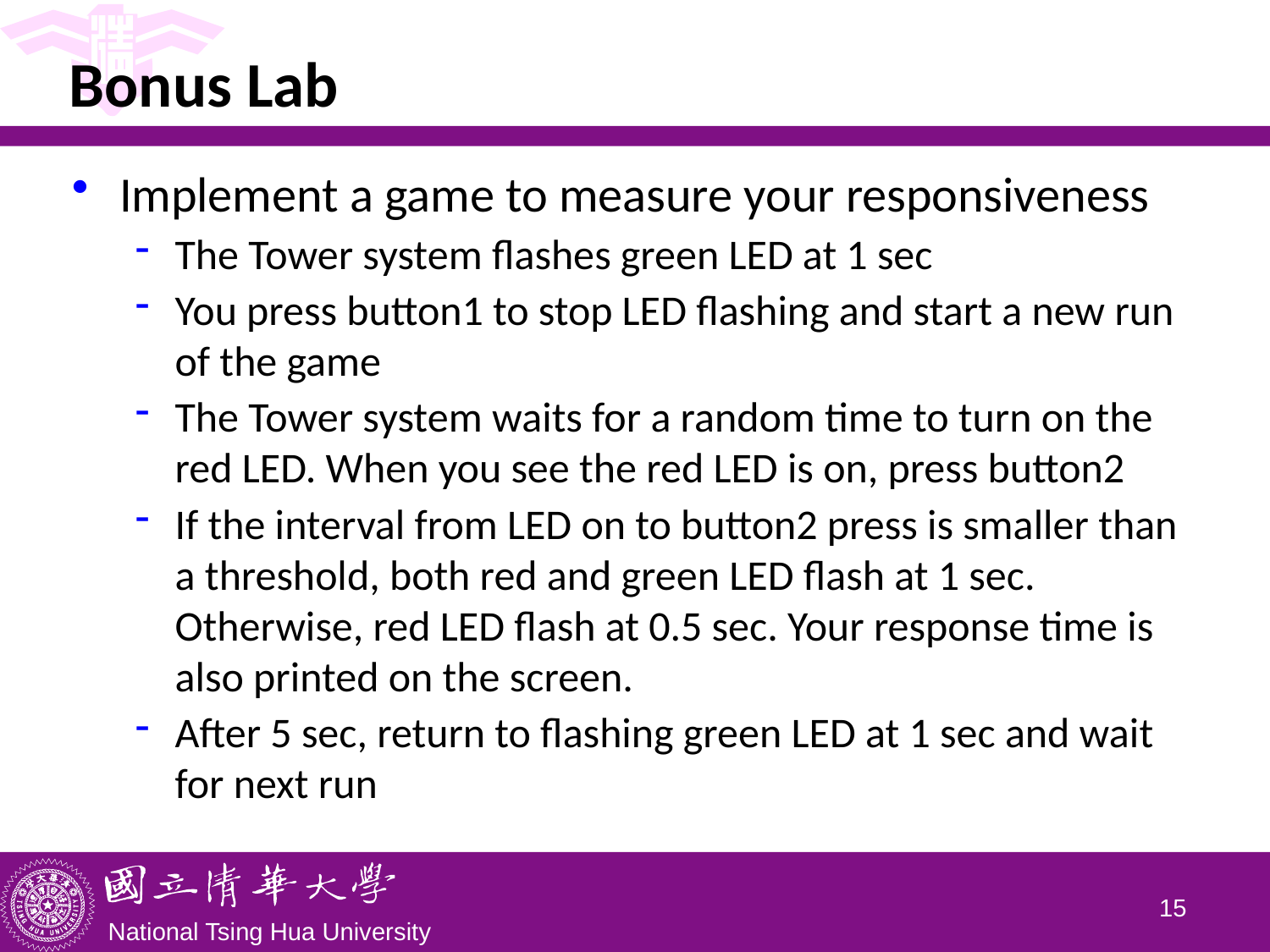

# Bonus Lab
Implement a game to measure your responsiveness
The Tower system flashes green LED at 1 sec
You press button1 to stop LED flashing and start a new run of the game
The Tower system waits for a random time to turn on the red LED. When you see the red LED is on, press button2
If the interval from LED on to button2 press is smaller than a threshold, both red and green LED flash at 1 sec. Otherwise, red LED flash at 0.5 sec. Your response time is also printed on the screen.
After 5 sec, return to flashing green LED at 1 sec and wait for next run
15